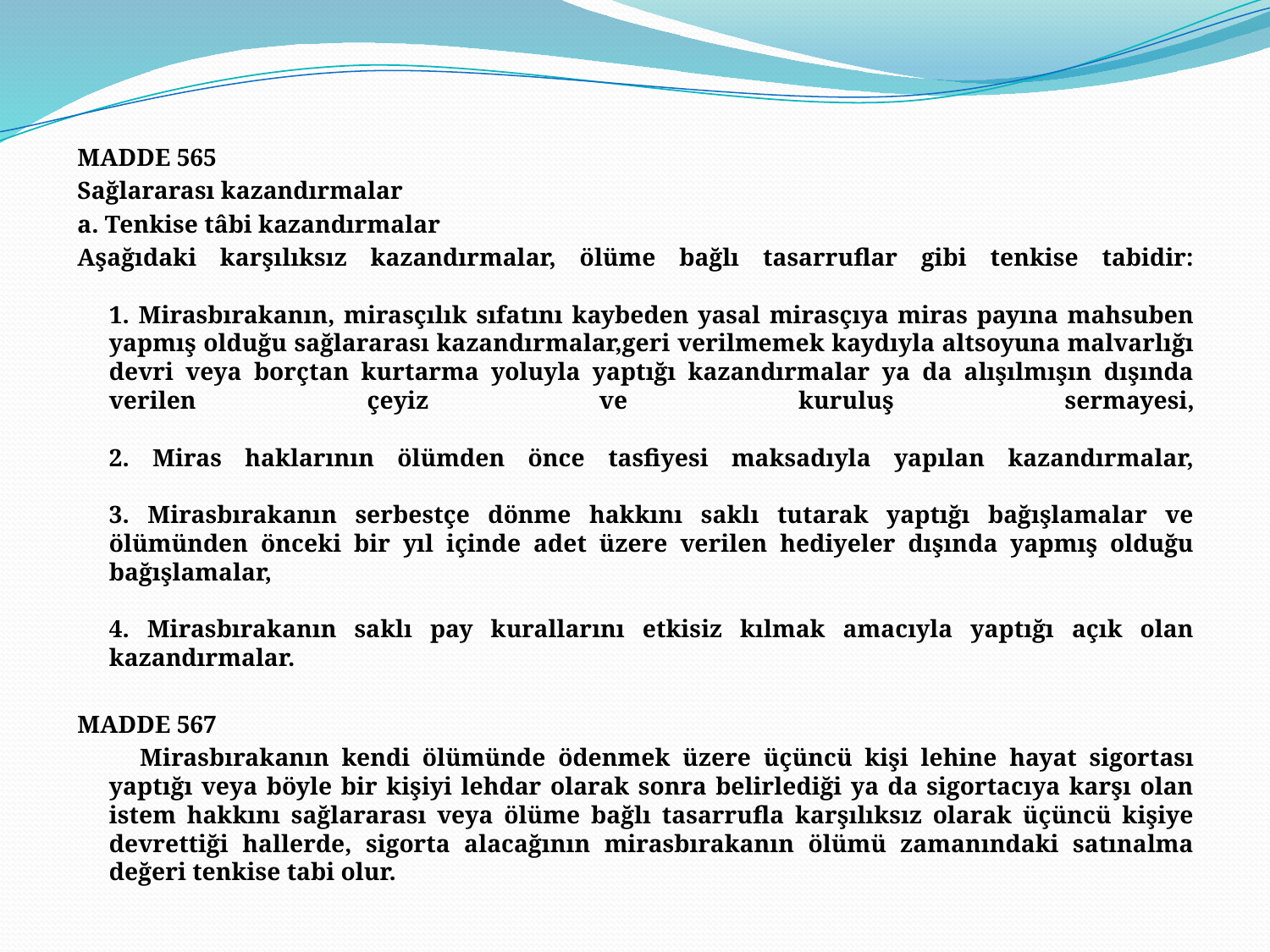

MADDE 565
Sağlararası kazandırmalar
a. Tenkise tâbi kazandırmalar
Aşağıdaki karşılıksız kazandırmalar, ölüme bağlı tasarruflar gibi tenkise tabidir:
1. Mirasbırakanın, mirasçılık sıfatını kaybeden yasal mirasçıya miras payına mahsuben yapmış olduğu sağlararası kazandırmalar,geri verilmemek kaydıyla altsoyuna malvarlığı devri veya borçtan kurtarma yoluyla yaptığı kazandırmalar ya da alışılmışın dışında verilen çeyiz ve kuruluş sermayesi,
2. Miras haklarının ölümden önce tasfiyesi maksadıyla yapılan kazandırmalar,
3. Mirasbırakanın serbestçe dönme hakkını saklı tutarak yaptığı bağışlamalar ve ölümünden önceki bir yıl içinde adet üzere verilen hediyeler dışında yapmış olduğu bağışlamalar,
4. Mirasbırakanın saklı pay kurallarını etkisiz kılmak amacıyla yaptığı açık olan kazandırmalar.

MADDE 567
     Mirasbırakanın kendi ölümünde ödenmek üzere üçüncü kişi lehine hayat sigortası yaptığı veya böyle bir kişiyi lehdar olarak sonra belirlediği ya da sigortacıya karşı olan istem hakkını sağlararası veya ölüme bağlı tasarrufla karşılıksız olarak üçüncü kişiye devrettiği hallerde, sigorta alacağının mirasbırakanın ölümü zamanındaki satınalma değeri tenkise tabi olur.